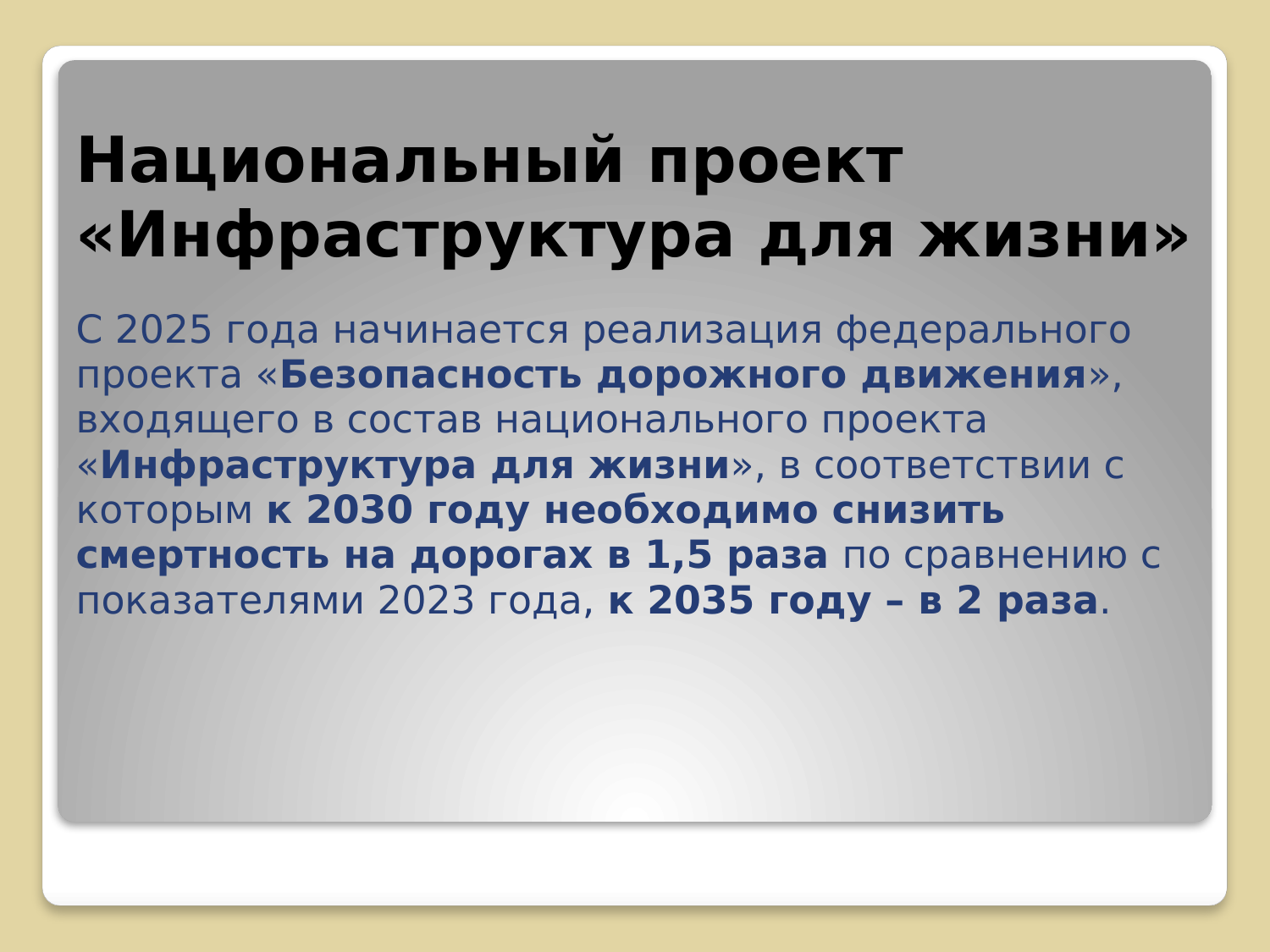

Национальный проект «Инфраструктура для жизни»
С 2025 года начинается реализация федерального проекта «Безопасность дорожного движения», входящего в состав национального проекта «Инфраструктура для жизни», в соответствии с которым к 2030 году необходимо снизить смертность на дорогах в 1,5 раза по сравнению с показателями 2023 года, к 2035 году – в 2 раза.